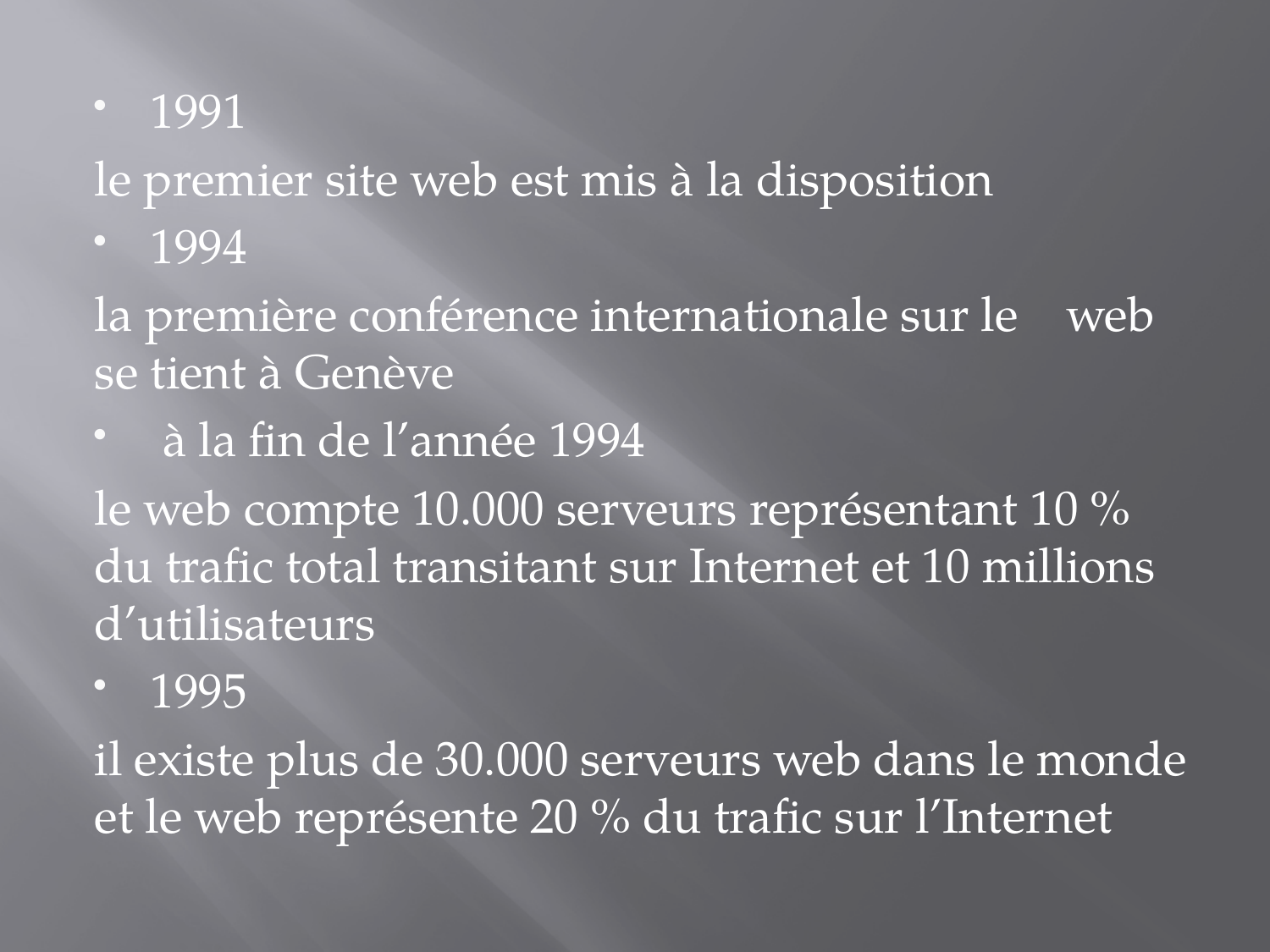

1991
le premier site web est mis à la disposition
1994
la première conférence internationale sur le    web se tient à Genève
 à la fin de l’année 1994
le web compte 10.000 serveurs représentant 10 % du trafic total transitant sur Internet et 10 millions d’utilisateurs
1995
il existe plus de 30.000 serveurs web dans le monde et le web représente 20 % du trafic sur l’Internet